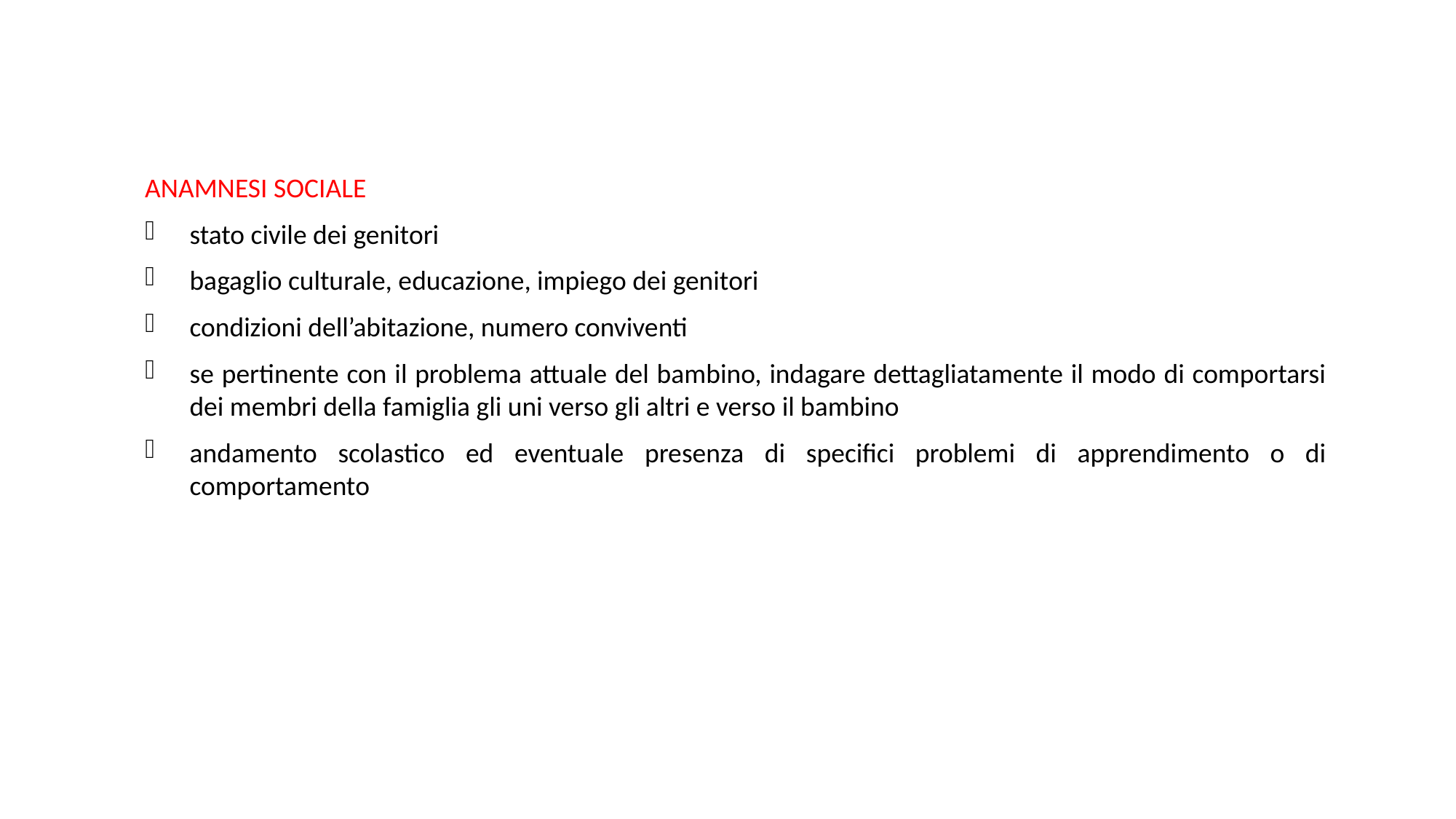

ANAMNESI SOCIALE
stato civile dei genitori
bagaglio culturale, educazione, impiego dei genitori
condizioni dell’abitazione, numero conviventi
se pertinente con il problema attuale del bambino, indagare dettagliatamente il modo di comportarsi dei membri della famiglia gli uni verso gli altri e verso il bambino
andamento scolastico ed eventuale presenza di specifici problemi di apprendimento o di comportamento